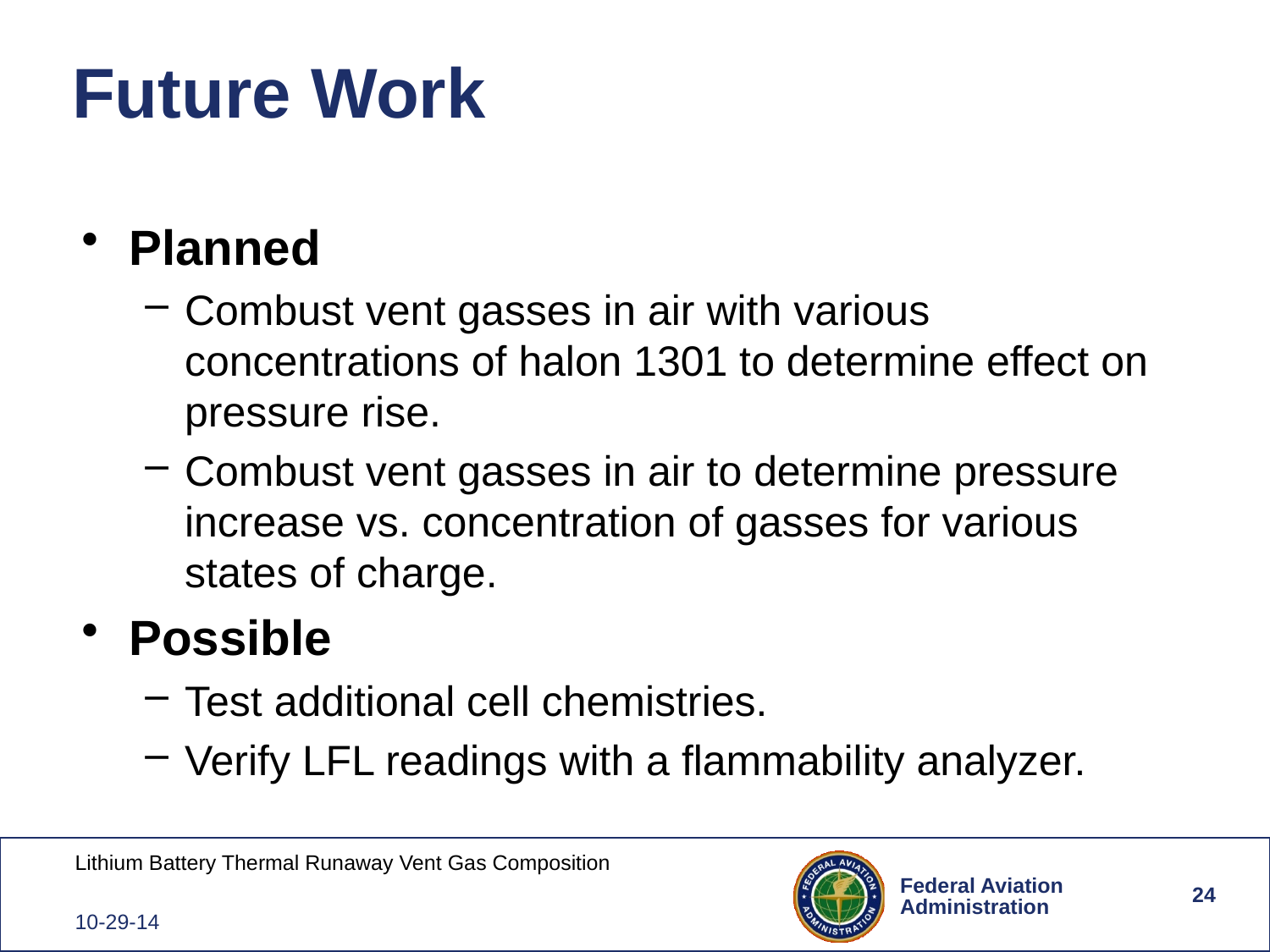

# Future Work
Planned
Combust vent gasses in air with various concentrations of halon 1301 to determine effect on pressure rise.
Combust vent gasses in air to determine pressure increase vs. concentration of gasses for various states of charge.
Possible
Test additional cell chemistries.
Verify LFL readings with a flammability analyzer.
24